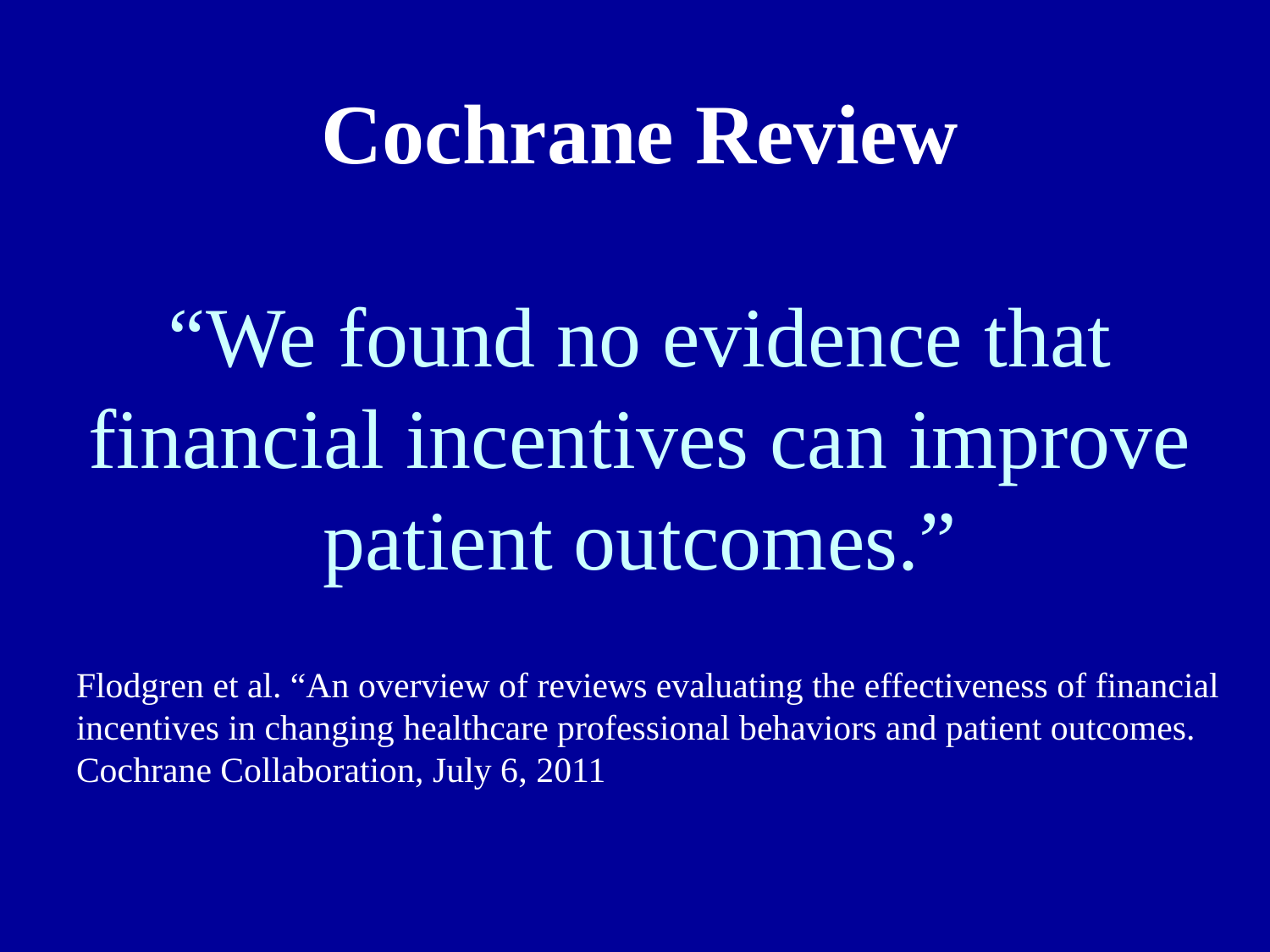

Cochrane Review
“We found no evidence that financial incentives can improve patient outcomes.”
Flodgren et al. “An overview of reviews evaluating the effectiveness of financial incentives in changing healthcare professional behaviors and patient outcomes.  Cochrane Collaboration, July 6, 2011